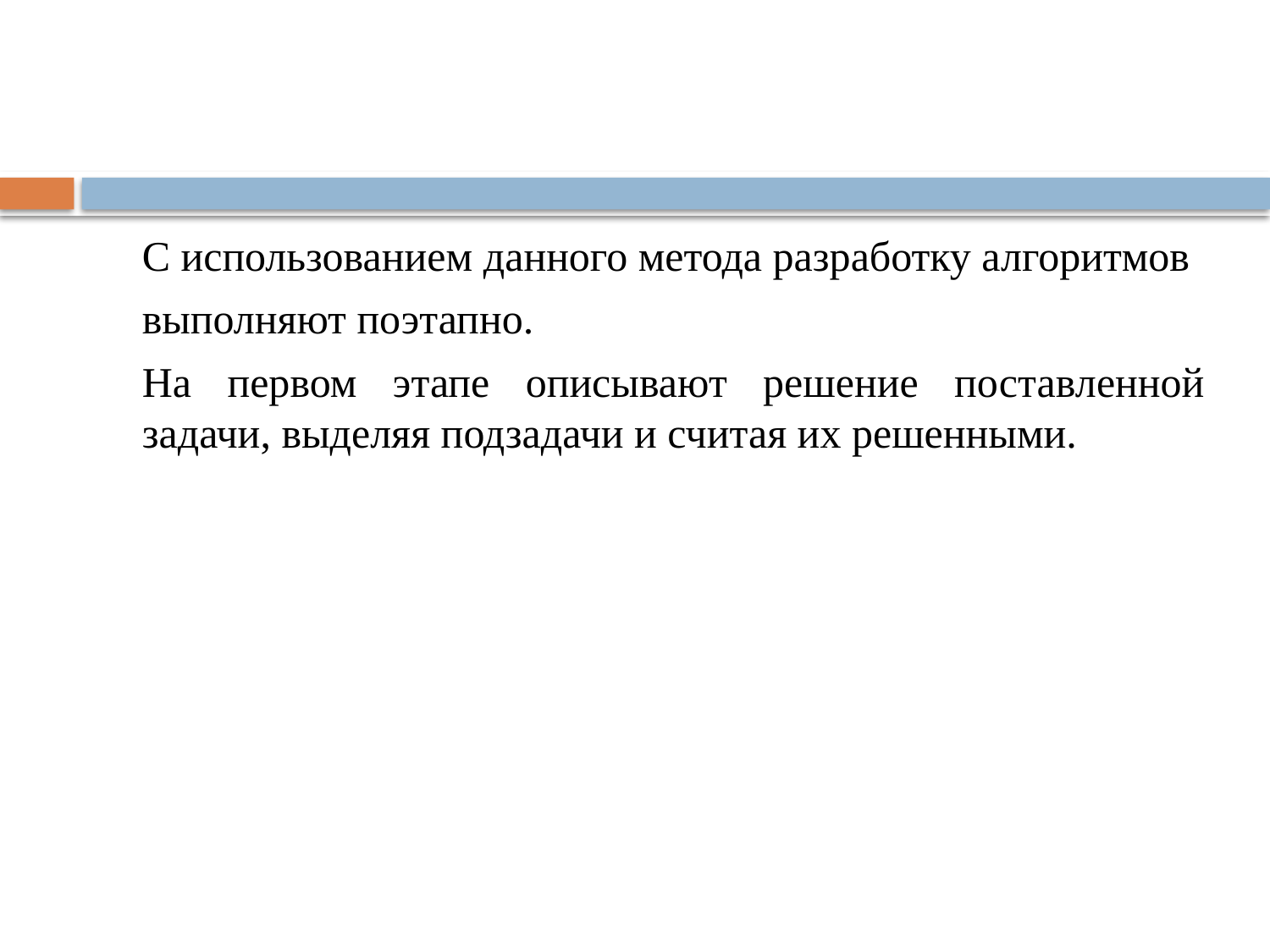

С использованием данного метода разработку алгоритмов
	выполняют поэтапно.
	На первом этапе описывают решение поставленной задачи, выделяя подзадачи и считая их решенными.